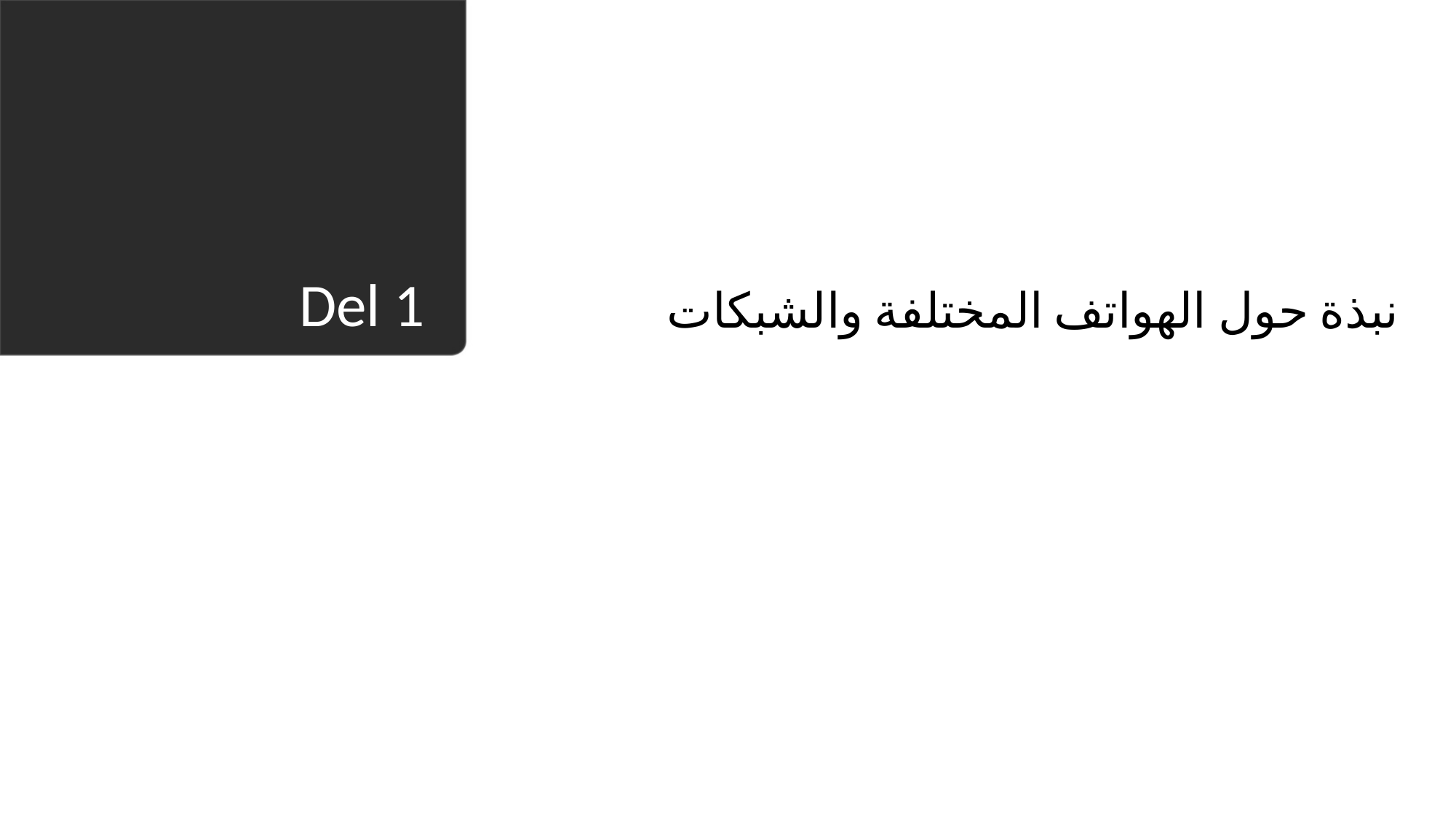

نبذة حول الهواتف المختلفة والشبكات
# Del 1